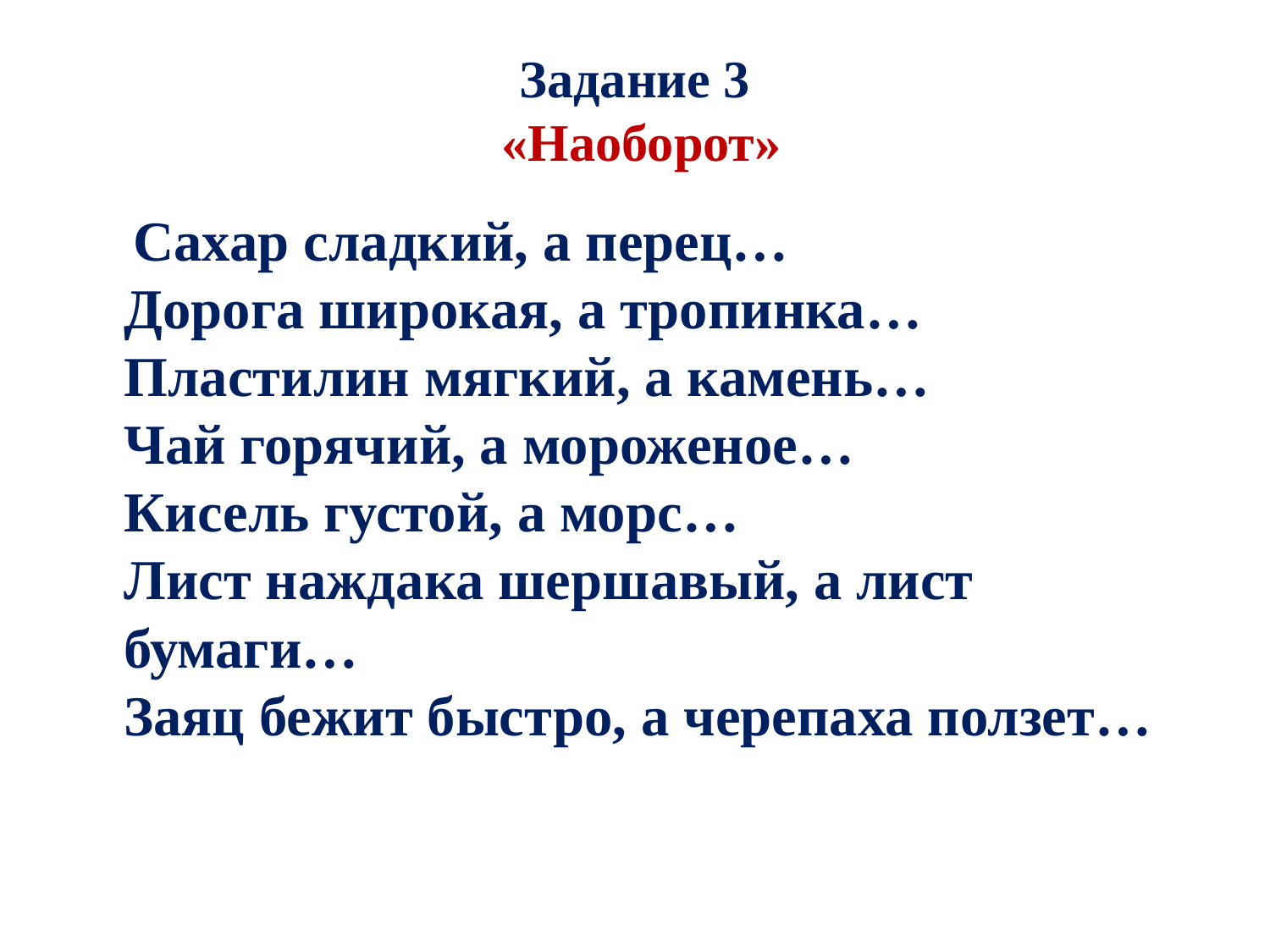

# Задание 3 «Наоборот»
    Сахар сладкий, а перец…
Дорога широкая, а тропинка…
Пластилин мягкий, а камень…
Чай горячий, а мороженое…
Кисель густой, а морс…
Лист наждака шершавый, а лист бумаги…
Заяц бежит быстро, а черепаха ползет…